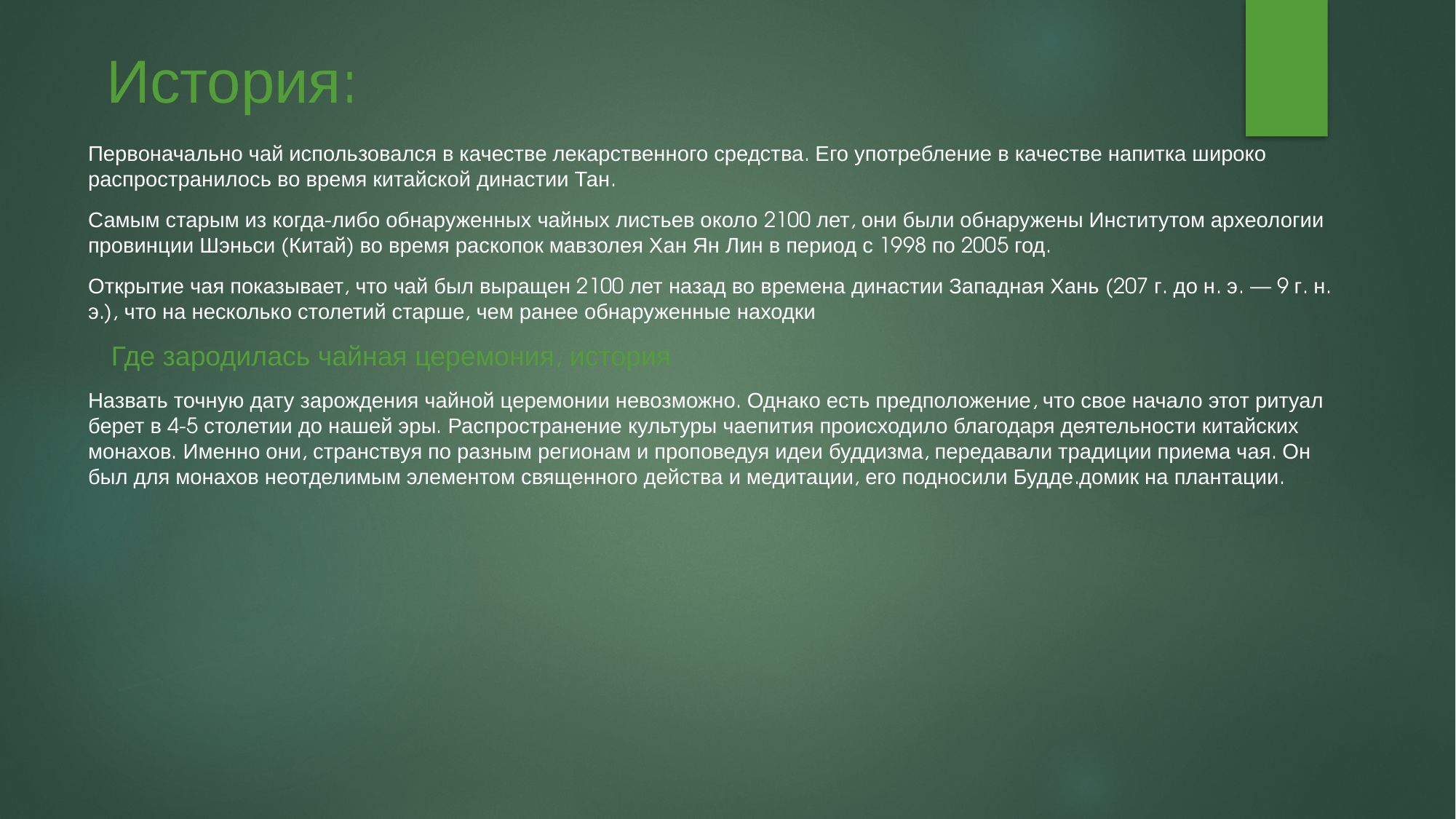

# История:
Первоначально чай использовался в качестве лекарственного средства. Его употребление в качестве напитка широко распространилось во время китайской династии Тан.
Самым старым из когда-либо обнаруженных чайных листьев около 2100 лет, они были обнаружены Институтом археологии провинции Шэньси (Китай) во время раскопок мавзолея Хан Ян Лин в период с 1998 по 2005 год.
Открытие чая показывает, что чай был выращен 2100 лет назад во времена династии Западная Хань (207 г. до н. э. — 9 г. н. э.), что на несколько столетий старше, чем ранее обнаруженные находки
    Где зародилась чайная церемония, история
Назвать точную дату зарождения чайной церемонии невозможно. Однако есть предположение, что свое начало этот ритуал берет в 4-5 столетии до нашей эры. Распространение культуры чаепития происходило благодаря деятельности китайских монахов. Именно они, странствуя по разным регионам и проповедуя идеи буддизма, передавали традиции приема чая. Он был для монахов неотделимым элементом священного действа и медитации, его подносили Будде.домик на плантации.